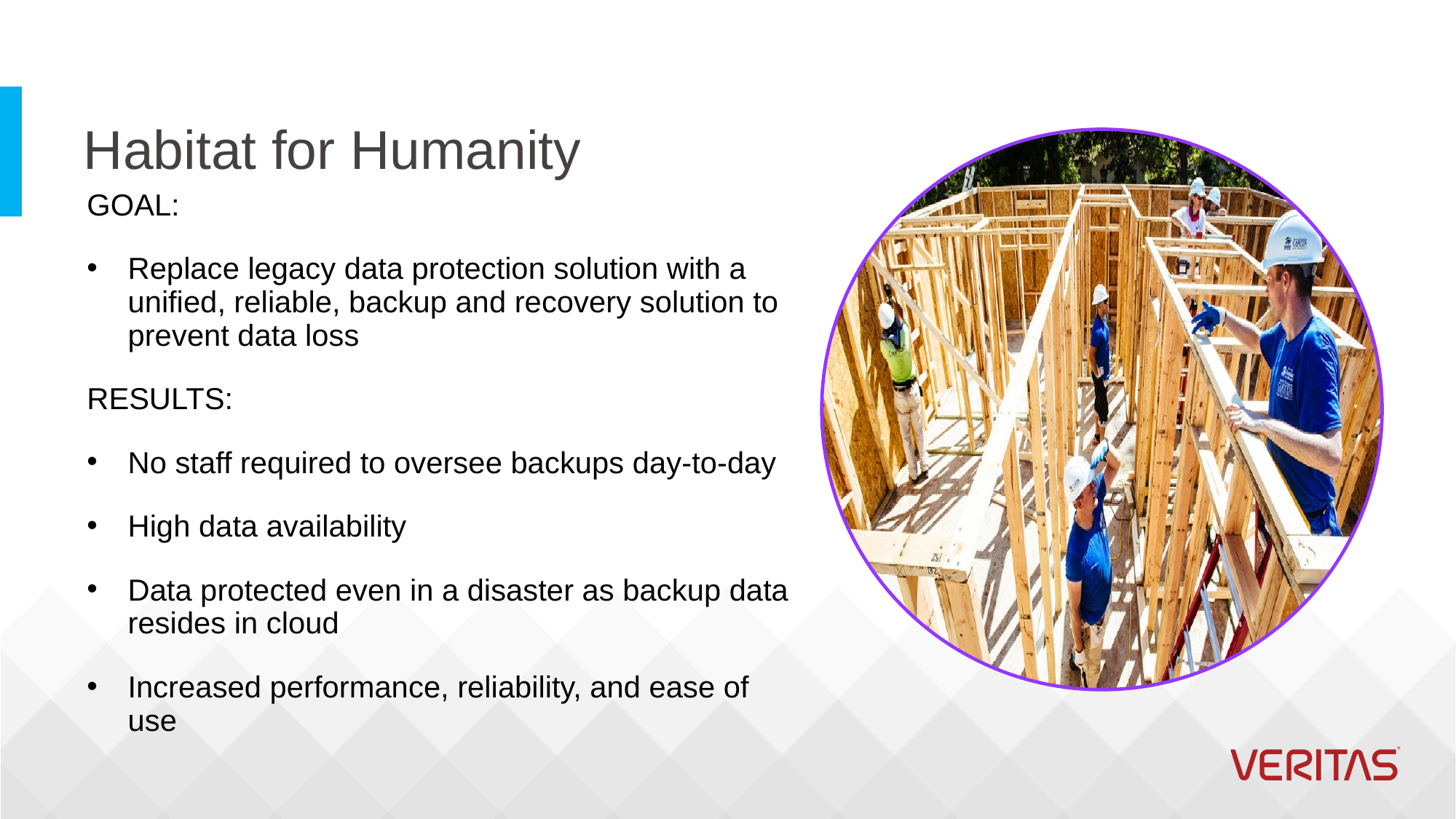

Habitat for Humanity

GOAL:
Replace legacy data protection solution with a unified, reliable, backup and recovery solution to prevent data loss
RESULTS:
No staff required to oversee backups day-to-day
High data availability
Data protected even in a disaster as backup data resides in cloud
Increased performance, reliability, and ease of use